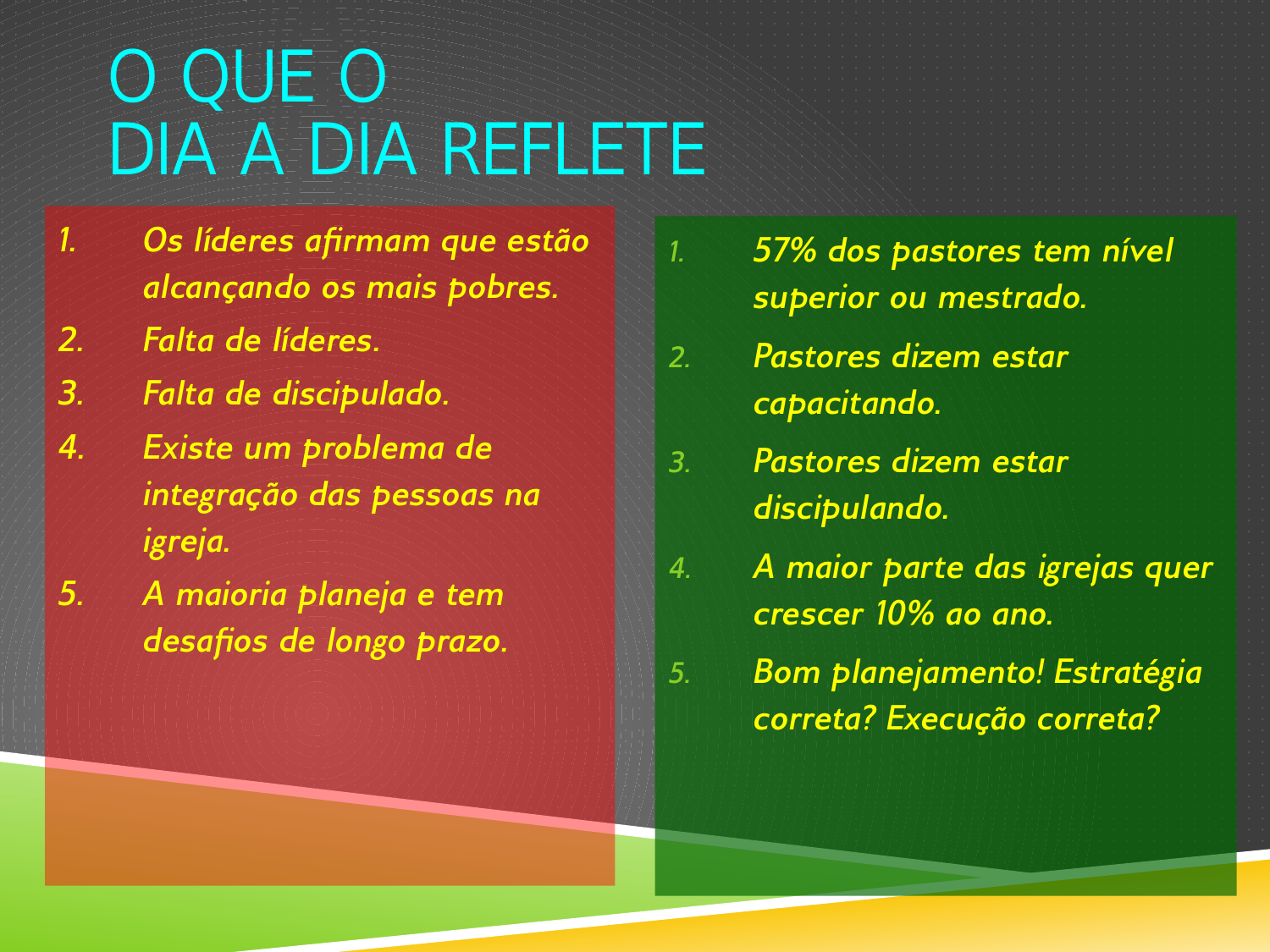

# O que o dia A dia reflete
Os líderes afirmam que estão alcançando os mais pobres.
Falta de líderes.
Falta de discipulado.
Existe um problema de integração das pessoas na igreja.
A maioria planeja e tem desafios de longo prazo.
57% dos pastores tem nível superior ou mestrado.
Pastores dizem estar capacitando.
Pastores dizem estar discipulando.
A maior parte das igrejas quer crescer 10% ao ano.
Bom planejamento! Estratégia correta? Execução correta?